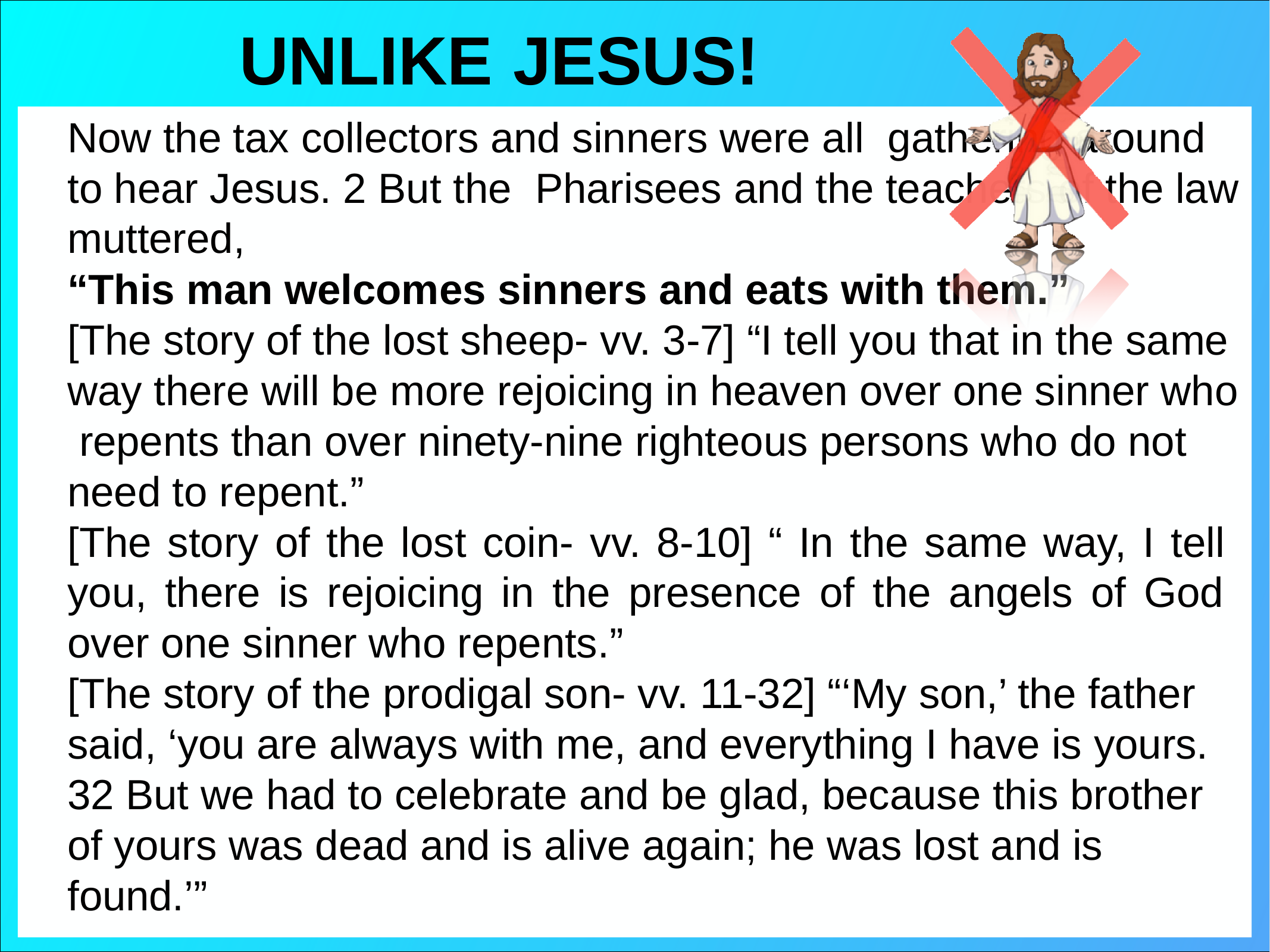

# UNLIKE	JESUS!

Now the tax collectors and sinners were all  gathering around to hear Jesus. 2 But the  Pharisees and the teachers of the law muttered,
“This man welcomes sinners and eats with them.”
[The story of the lost sheep- vv. 3-7] “I tell you that in the same  way there will be more rejoicing in heaven over one sinner who  repents than over ninety-nine righteous persons who do not  need to repent.”
[The story of the lost coin- vv. 8-10] “ In the same way, I tell  you, there is rejoicing in the presence of the angels of God  over one sinner who repents.”
[The story of the prodigal son- vv. 11-32] “‘My son,’ the father  said, ‘you are always with me, and everything I have is yours.  32 But we had to celebrate and be glad, because this brother  of yours was dead and is alive again; he was lost and is  found.’”